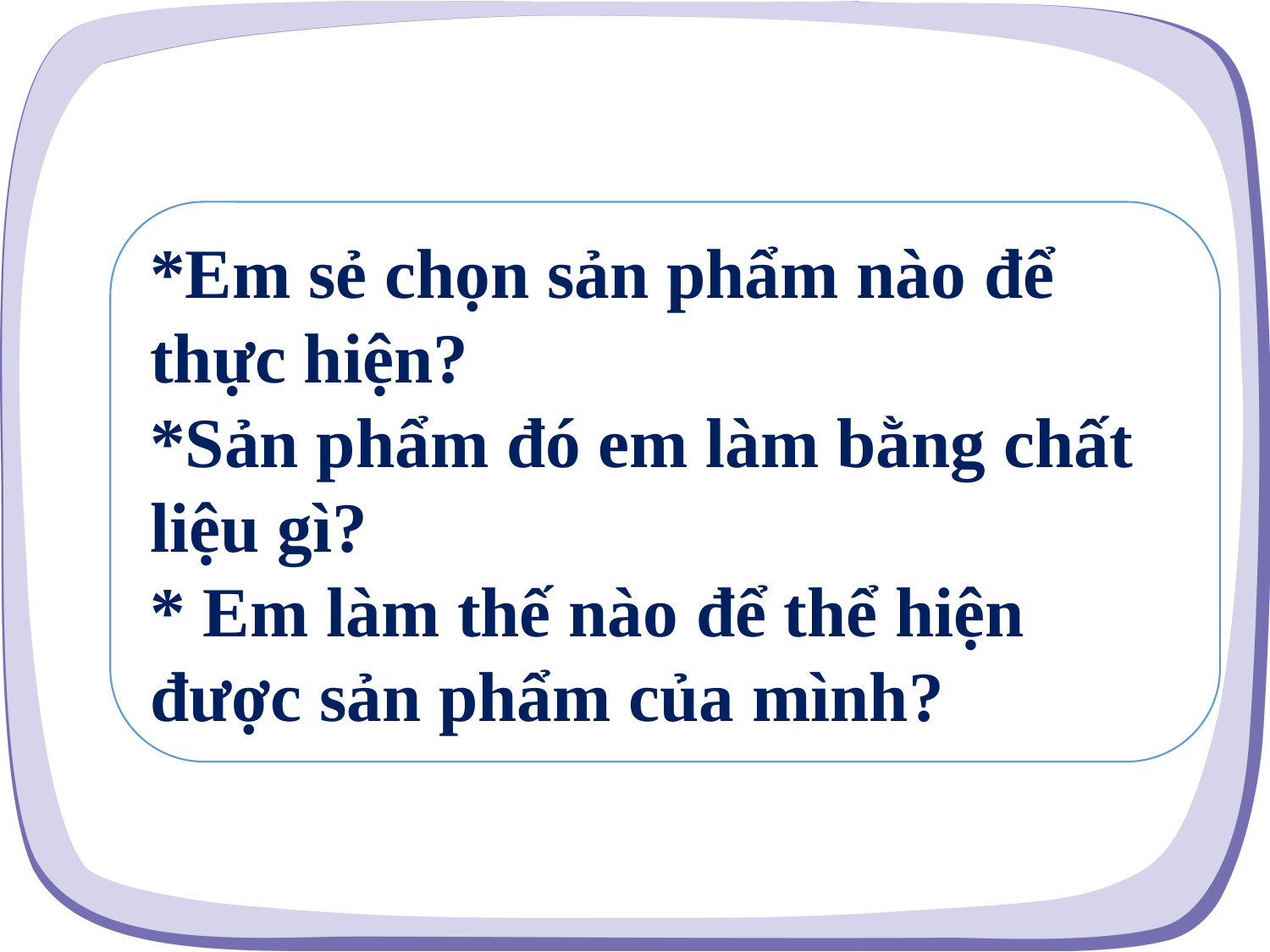

*Em sẻ chọn sản phẩm nào để thực hiện?
*Sản phẩm đó em làm bằng chất liệu gì?
* Em làm thế nào để thể hiện được sản phẩm của mình?